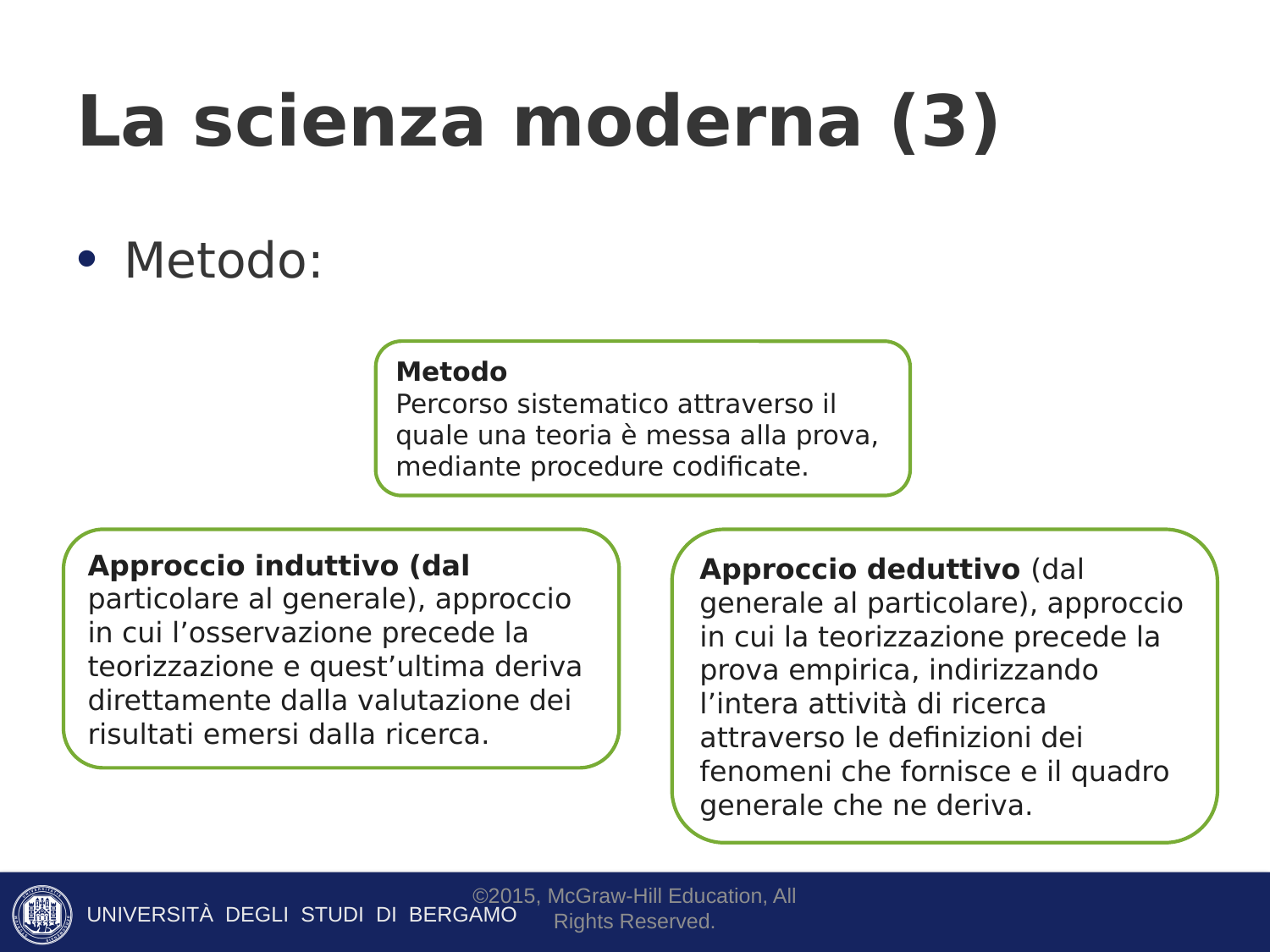

# La scienza moderna (3)
Metodo:
Metodo
Percorso sistematico attraverso il quale una teoria è messa alla prova, mediante procedure codificate.
Approccio induttivo (dal
particolare al generale), approccio
in cui l’osservazione precede la teorizzazione e quest’ultima deriva
direttamente dalla valutazione dei
risultati emersi dalla ricerca.
Approccio deduttivo (dal
generale al particolare), approccio
in cui la teorizzazione precede la
prova empirica, indirizzando l’intera attività di ricerca attraverso le definizioni dei fenomeni che fornisce e il quadro generale che ne deriva.
©2015, McGraw-Hill Education, All Rights Reserved.
7